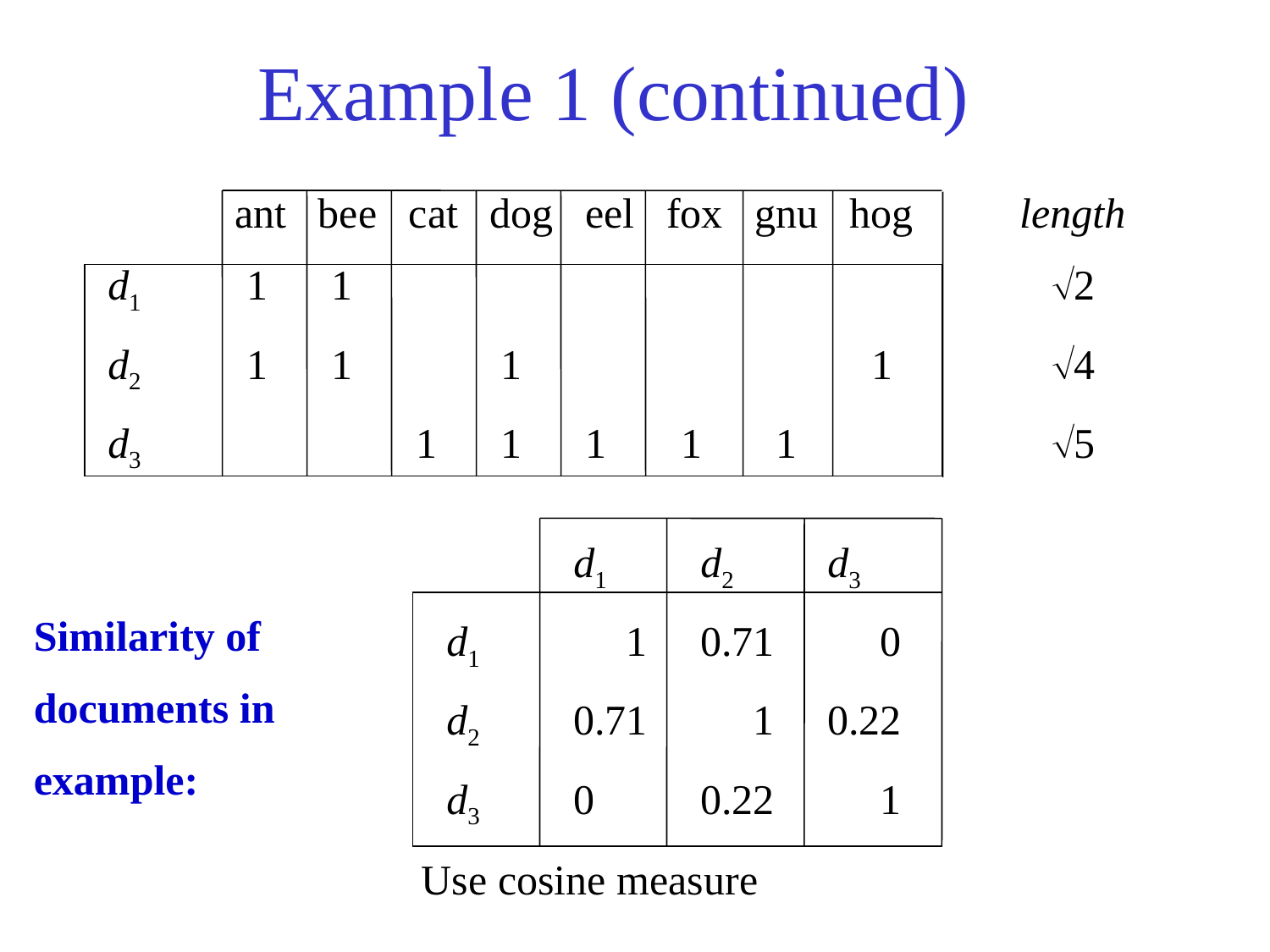

# Example 1 (continued)
            ant   bee   cat   dog   eel   fox   gnu   hog          length
d1          1      1                                                                  √2
d2          1      1              1                                 1               √4
d3                          1      1      1       1       1                        √5

	d1	d2	d3
d1	     1	0.71	     0
d2	0.71	     1	0.22
d3	0	0.22	     1

Similarity of
documents in
example:

Use cosine measure